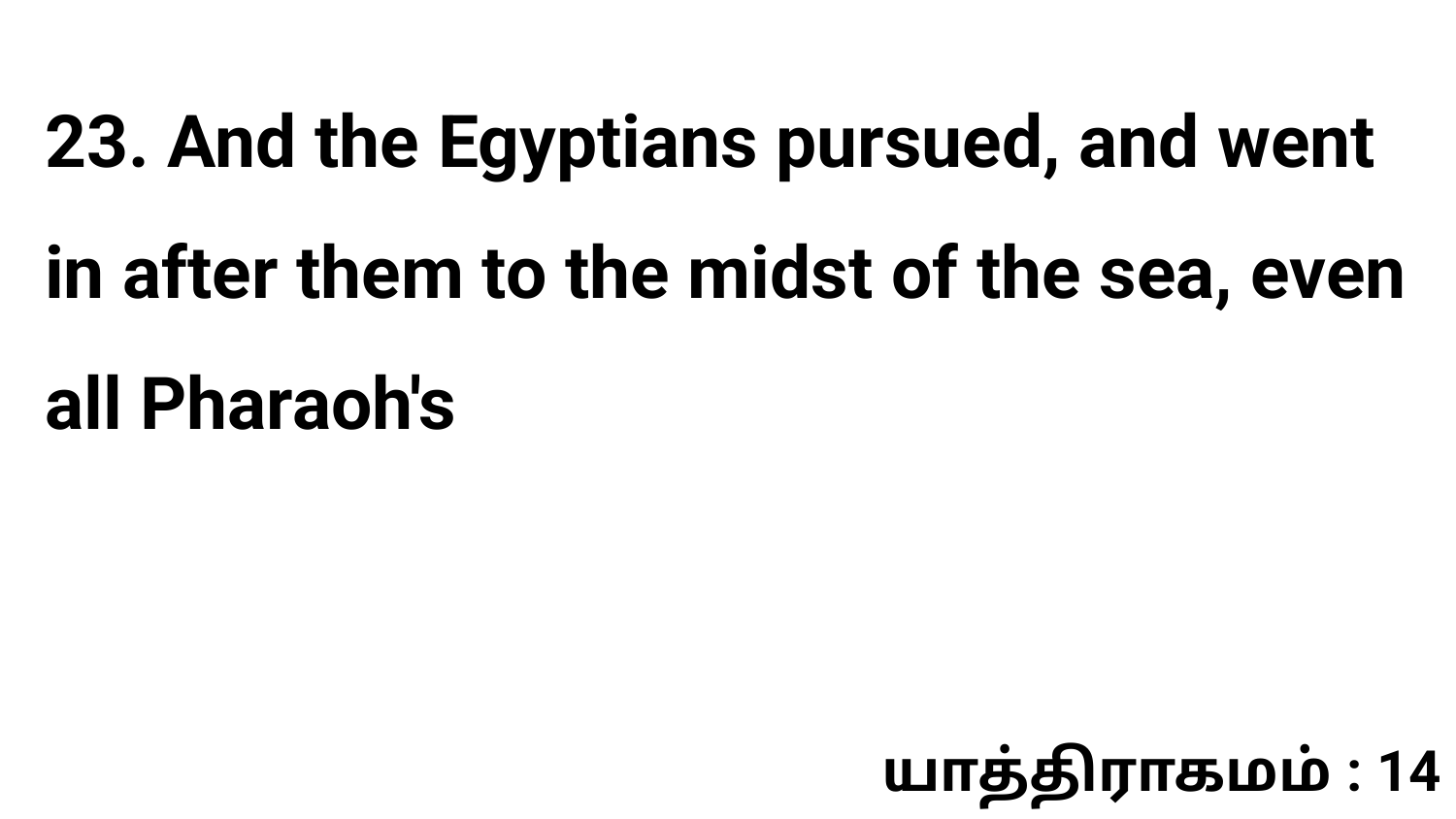

23. And the Egyptians pursued, and went in after them to the midst of the sea, even all Pharaoh's
யாத்திராகமம் : 14